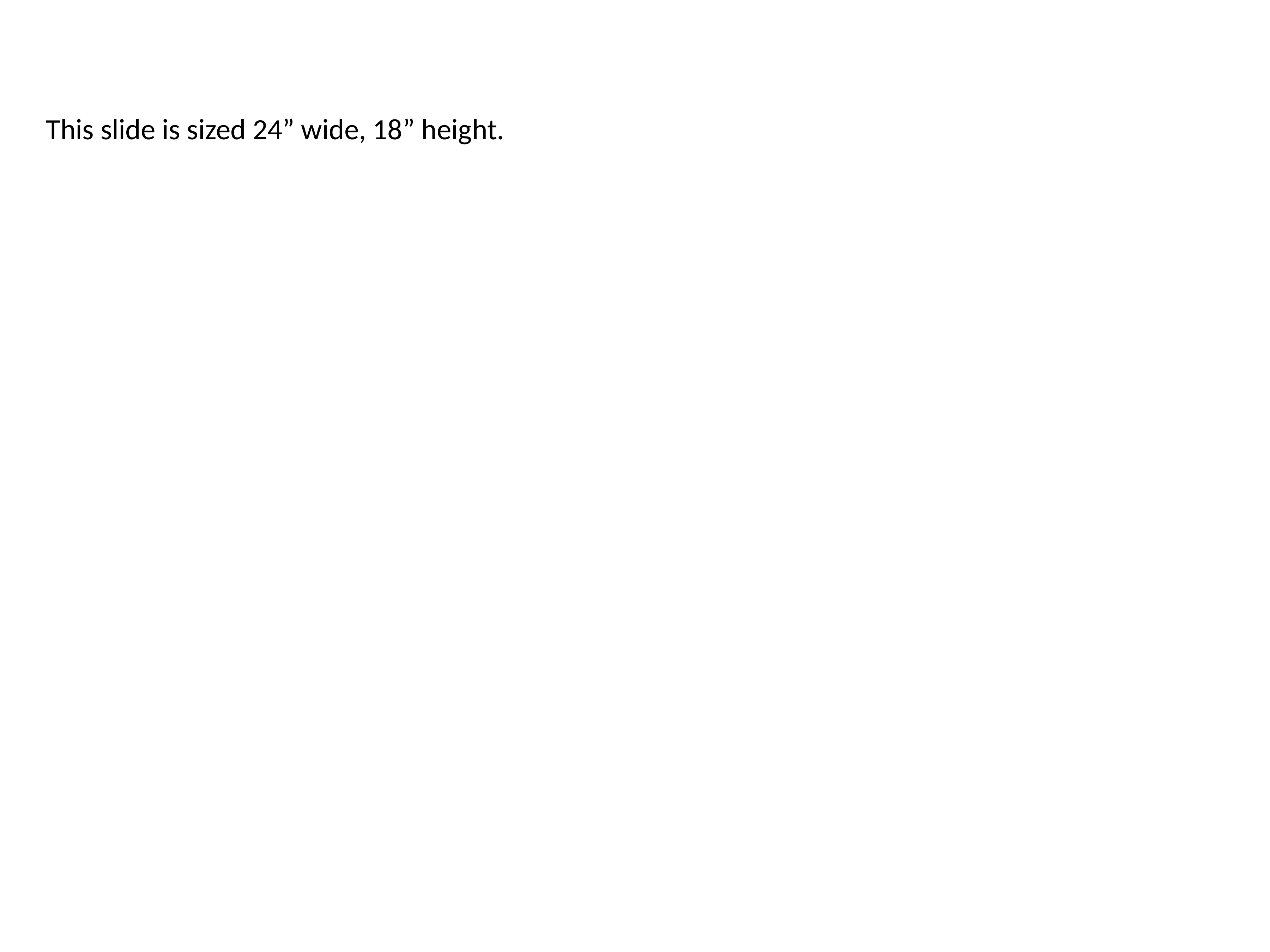

This slide is sized 24” wide, 18” height.